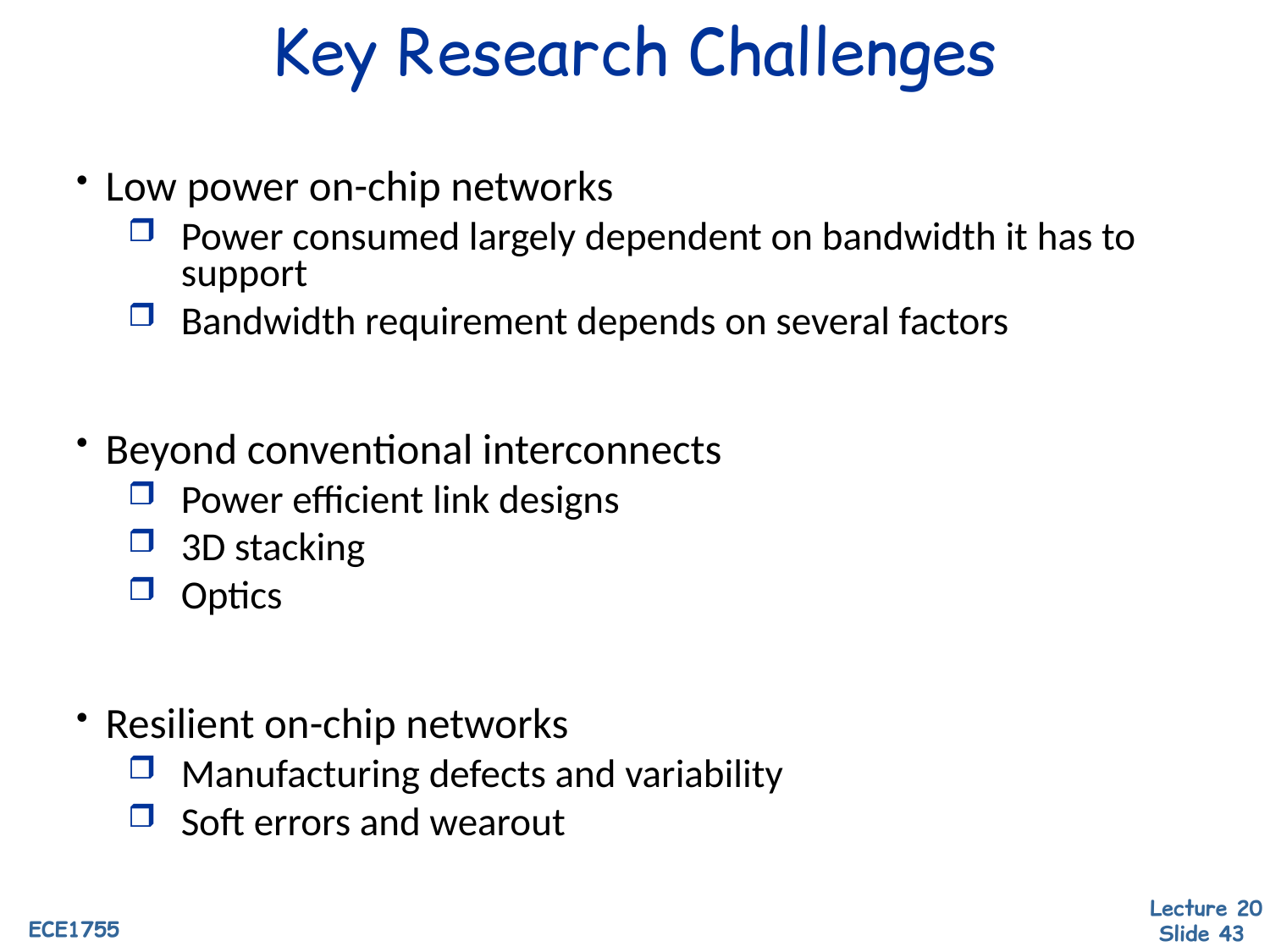

# Key Research Challenges
Low power on-chip networks
Power consumed largely dependent on bandwidth it has to support
Bandwidth requirement depends on several factors

Beyond conventional interconnects
Power efficient link designs
3D stacking
Optics

Resilient on-chip networks
Manufacturing defects and variability
Soft errors and wearout